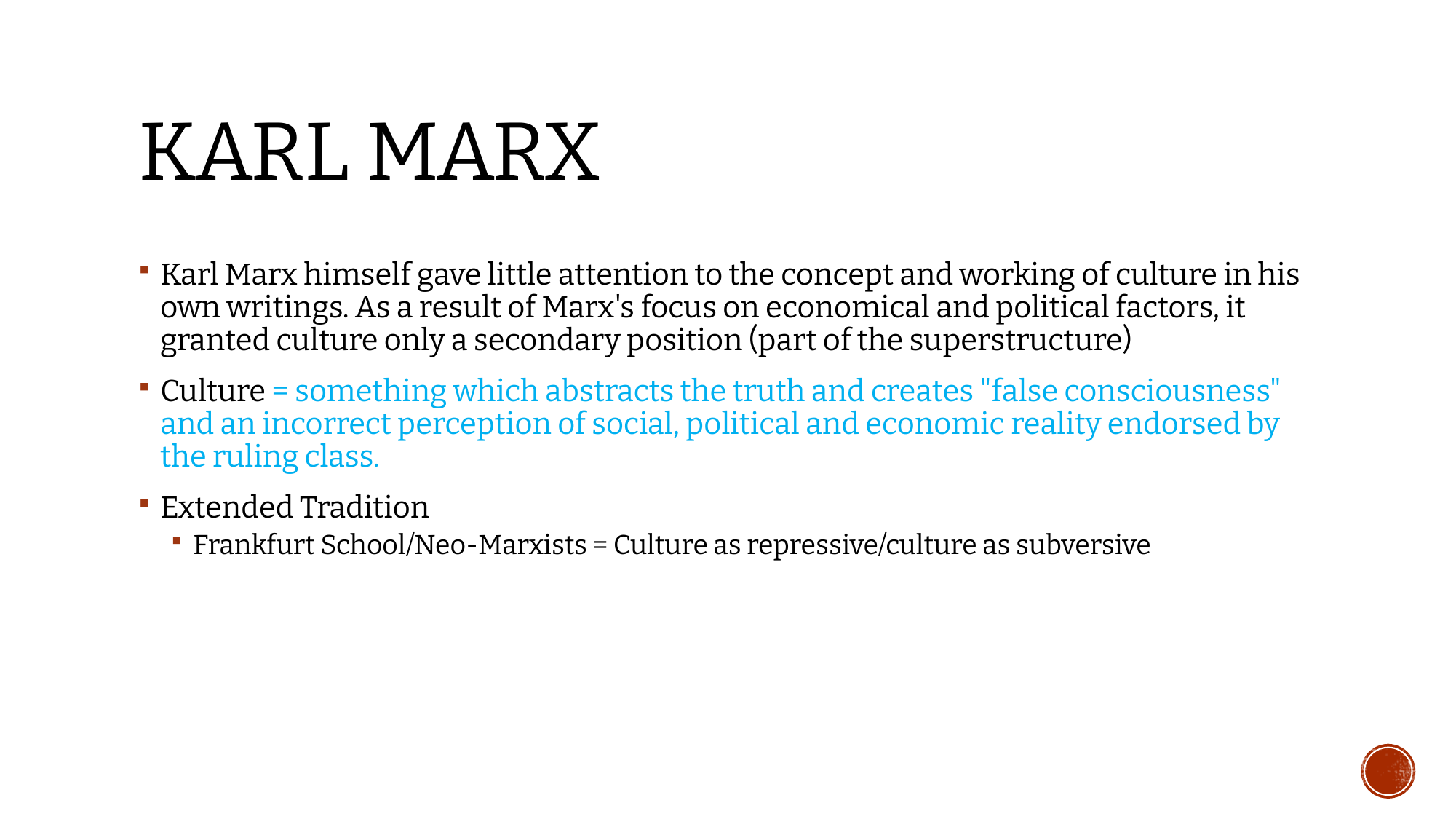

# Karl Marx
Karl Marx himself gave little attention to the concept and working of culture in his own writings. As a result of Marx's focus on economical and political factors, it  granted culture only a secondary position (part of the superstructure)
Culture = something which abstracts the truth and creates "false consciousness" and an incorrect perception of social, political and economic reality endorsed by the ruling class.
Extended Tradition
Frankfurt School/Neo-Marxists = Culture as repressive/culture as subversive